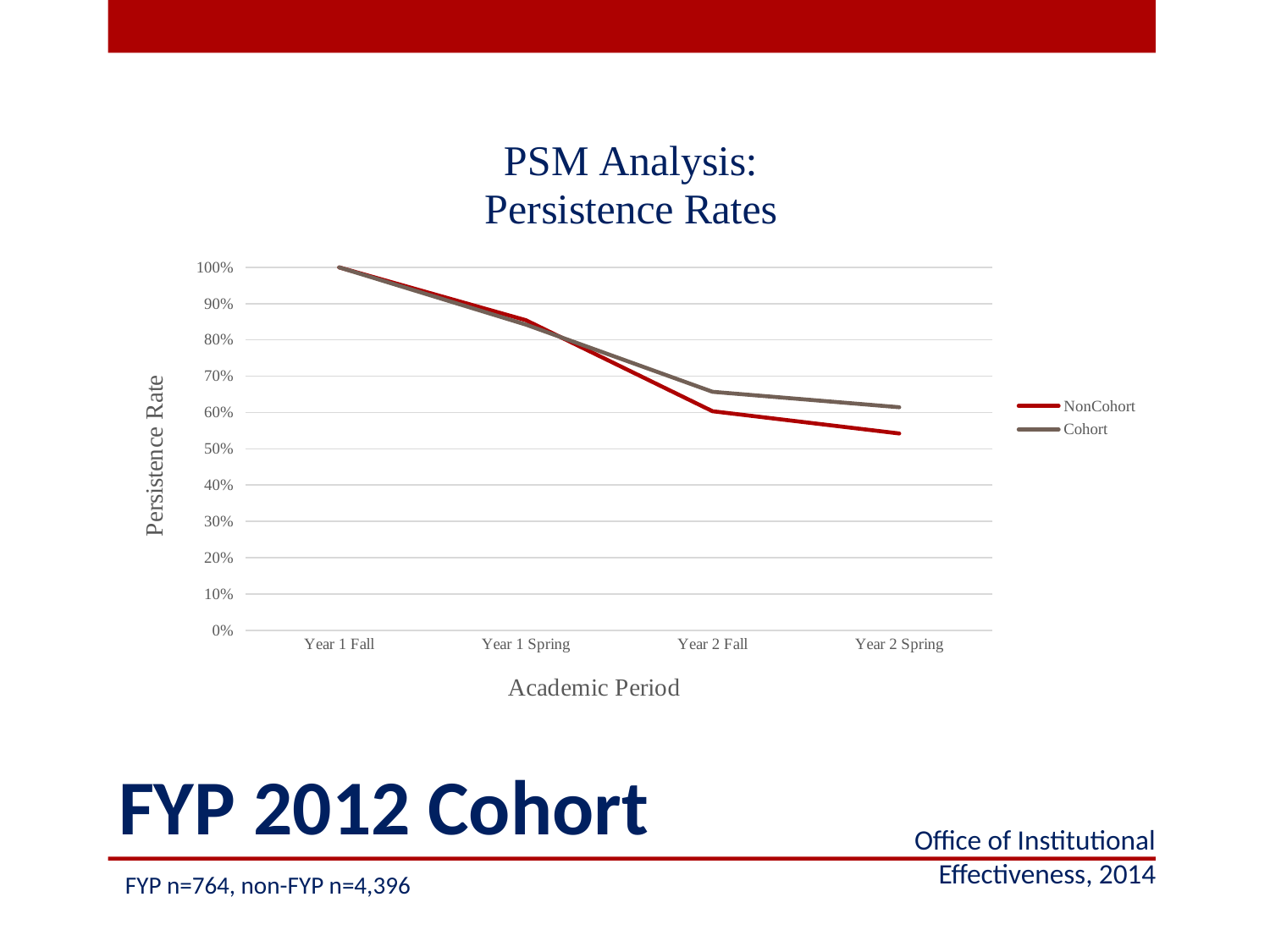

### Chart: PSM Analysis:
Persistence Rates

| Category | NonCohort | Cohort |
|---|---|---|
| Year 1 Fall | 1.0 | 1.0 |
| Year 1 Spring | 0.854443 | 0.8422708 |
| Year 2 Fall | 0.6034351 | 0.657041 |
| Year 2 Spring | 0.5420909 | 0.6145389 |
# FYP 2012 Cohort
Office of Institutional Effectiveness, 2014
FYP n=764, non-FYP n=4,396